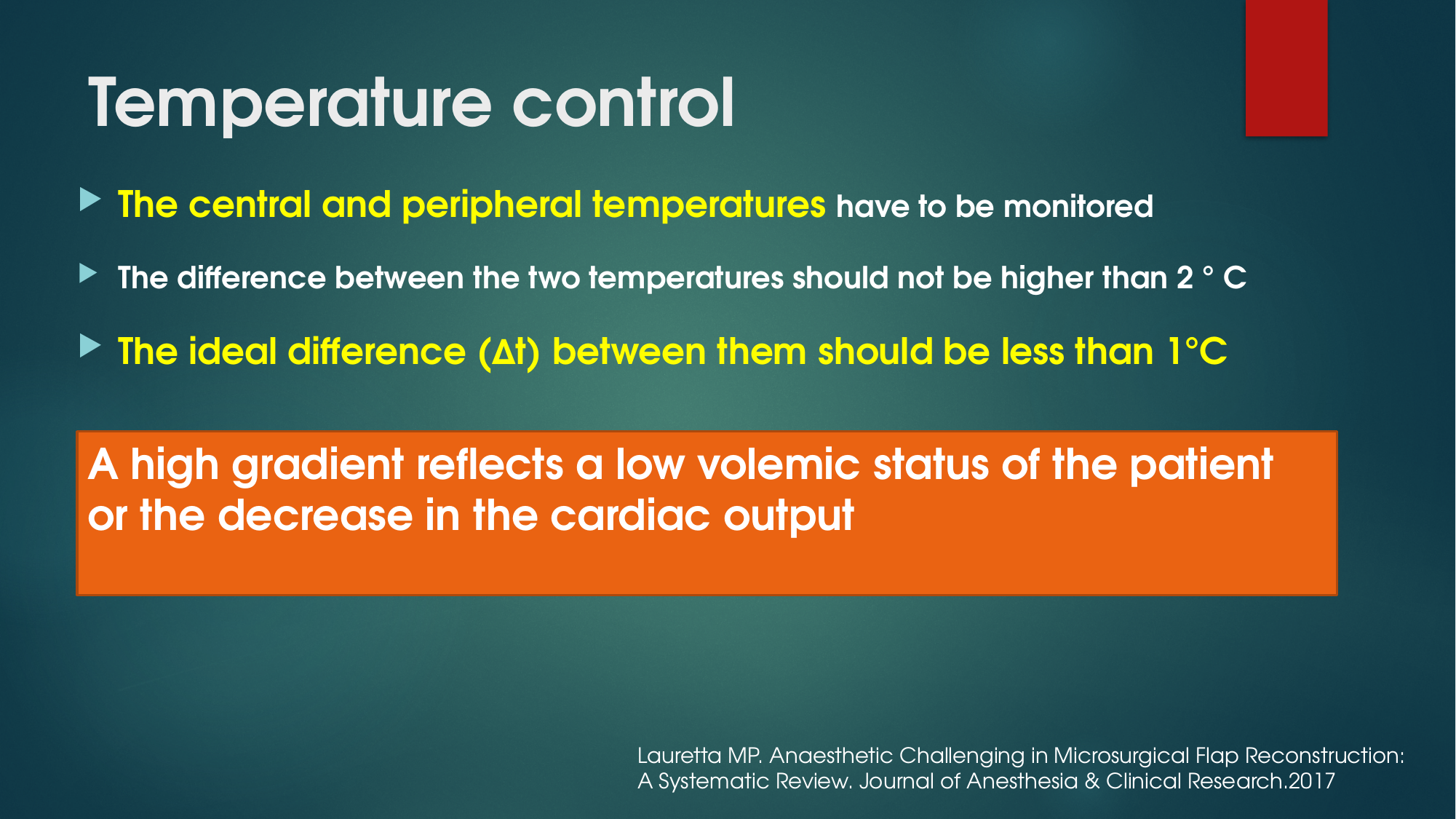

# Temperature control
The central and peripheral temperatures have to be monitored
The difference between the two temperatures should not be higher than 2 ° C
The ideal difference (Δt) between them should be less than 1°C

A high gradient reflects a low volemic status of the patient or the decrease in the cardiac output

Lauretta MP. Anaesthetic Challenging in Microsurgical Flap Reconstruction:
A Systematic Review. Journal of Anesthesia & Clinical Research.2017